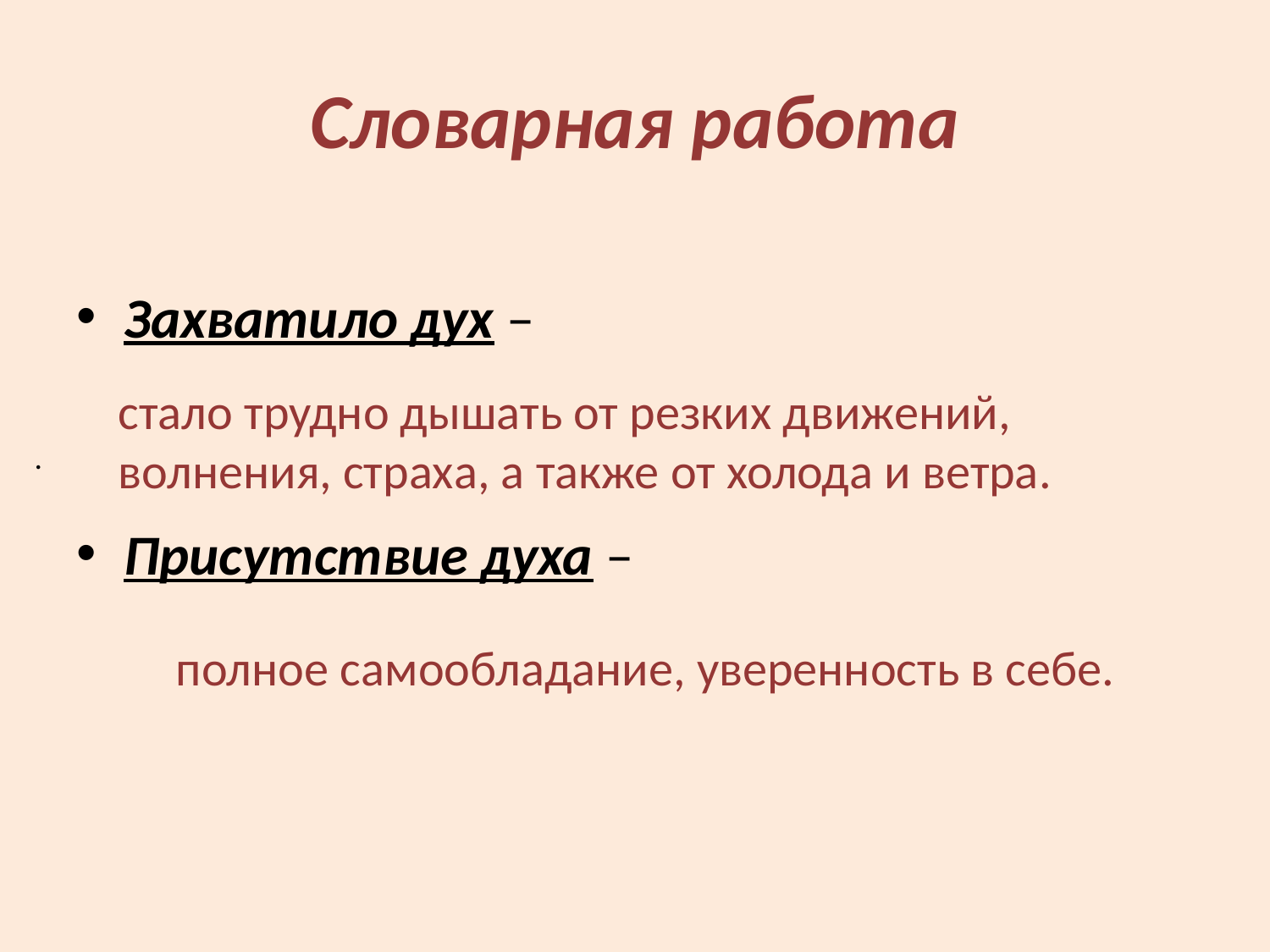

# Словарная работа
Захватило дух –

Присутствие духа –
стало трудно дышать от резких движений,
волнения, страха, а также от холода и ветра.
.

полное самообладание, уверенность в себе.